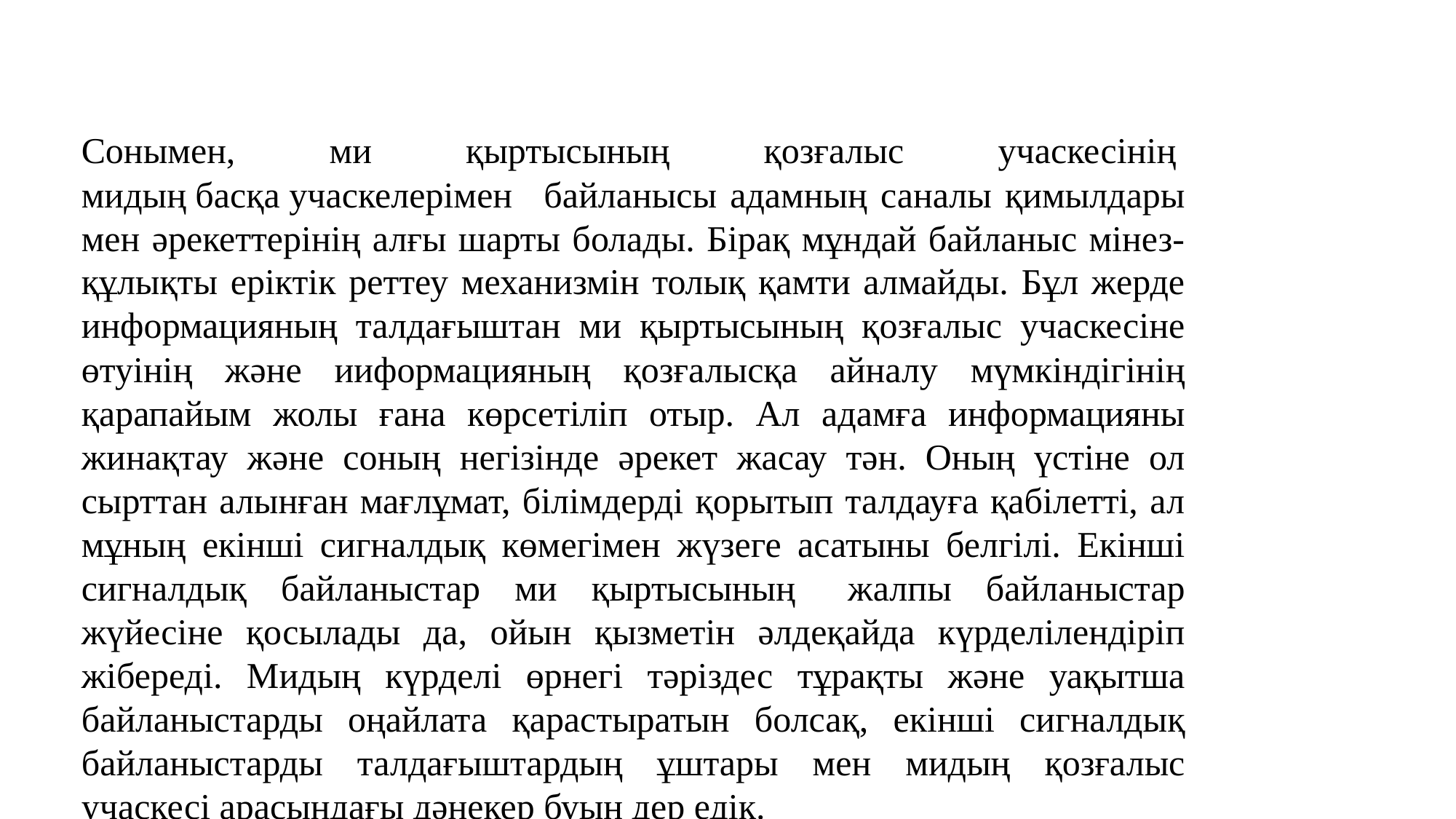

Сонымен, ми қыртысының қозғалыс учаскесінің  мидың басқа учаскелерімен   байланысы адамның саналы қимылдары мен әрекеттерінің алғы шарты болады. Бірақ мұндай байланыс мінез-құлықты еріктік реттеу механизмін толық қамти алмайды. Бұл жерде информацияның талдағыштан ми қыртысының қозғалыс учаскесіне өтуінің және ииформацияның қозғалысқа айналу мүмкіндігінің қарапайым жолы ғана көрсетіліп отыр. Ал адамға информацияны жинақтау және соның негізінде әрекет жасау тән. Оның үстіне ол сырттан алынған мағлұмат, білімдерді қорытып талдауға қабілетті, ал мұның екінші сигналдық көмегімен жүзеге асатыны белгілі. Екінші сигналдық байланыстар ми қыртысының   жалпы байланыстар жүйесіне қосылады да, ойын қызметін әлдеқайда күрделілендіріп жібереді. Мидың күрделі өрнегі тәріздес тұрақты және уақытша байланыстарды оңайлата қарастыратын болсақ, екінші сигналдық байланыстарды талдағыштардың ұштары мен мидың қозғалыс учаскесі арасындағы дәнекер буын дер едік.